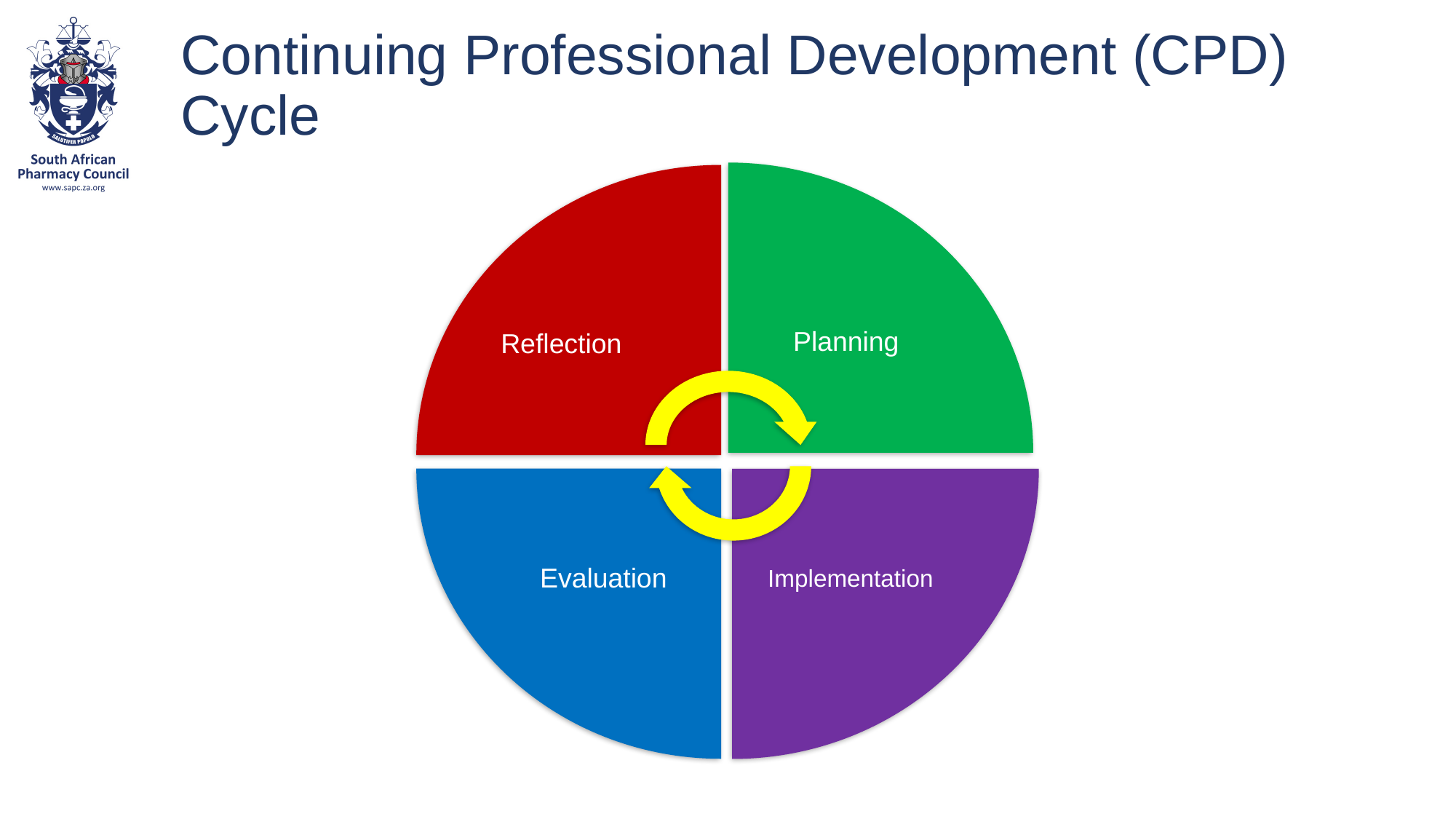

# Continuing Professional Development (CPD) Cycle
Planning
Reflection

Evaluation
Implementation